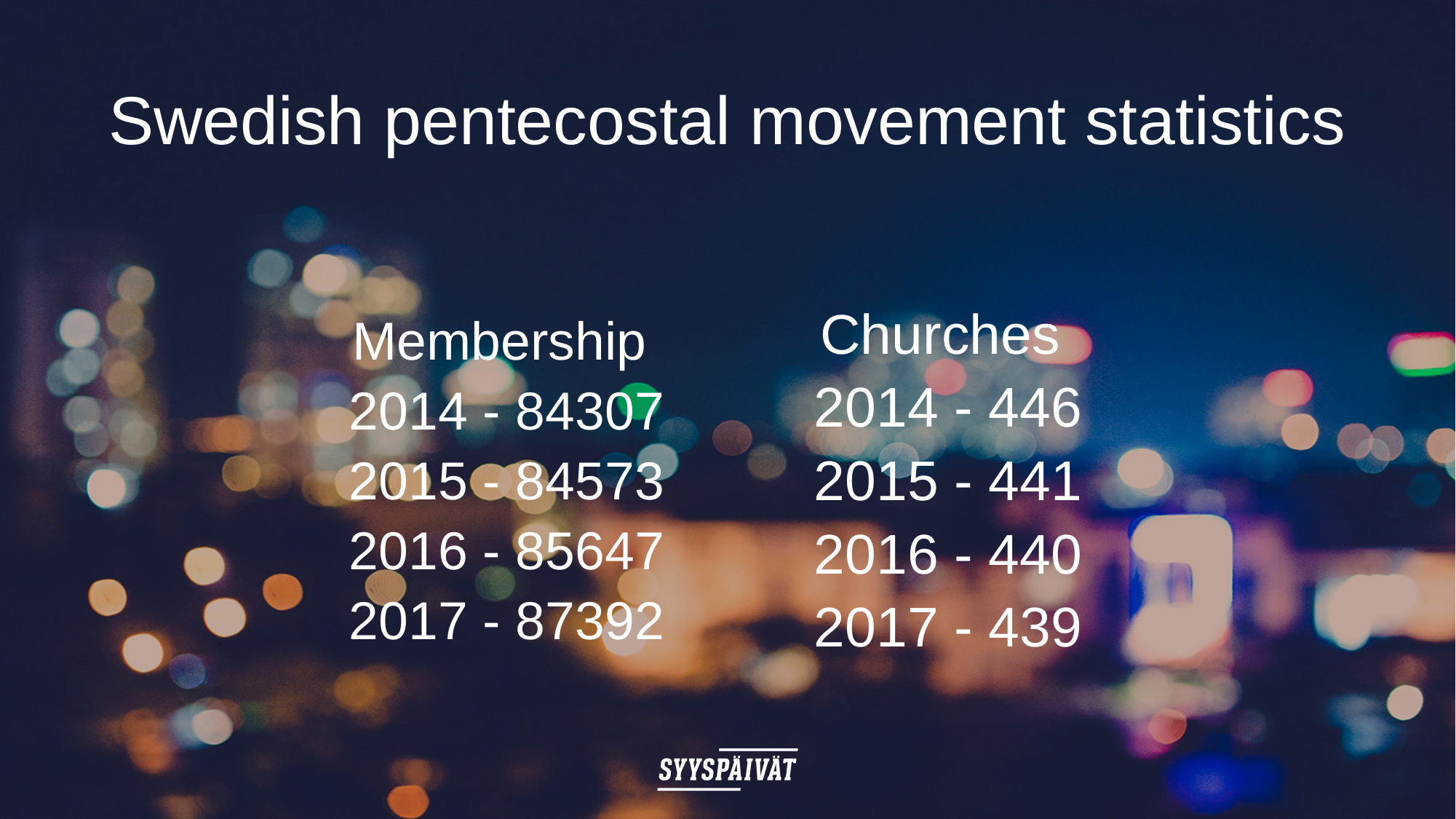

# Swedish pentecostal movement statistics
Membership
2014 - 84307
2015 - 84573
2016 - 85647
2017 - 87392
Churches
2014 - 446
2015 - 441
2016 - 440
2017 - 439